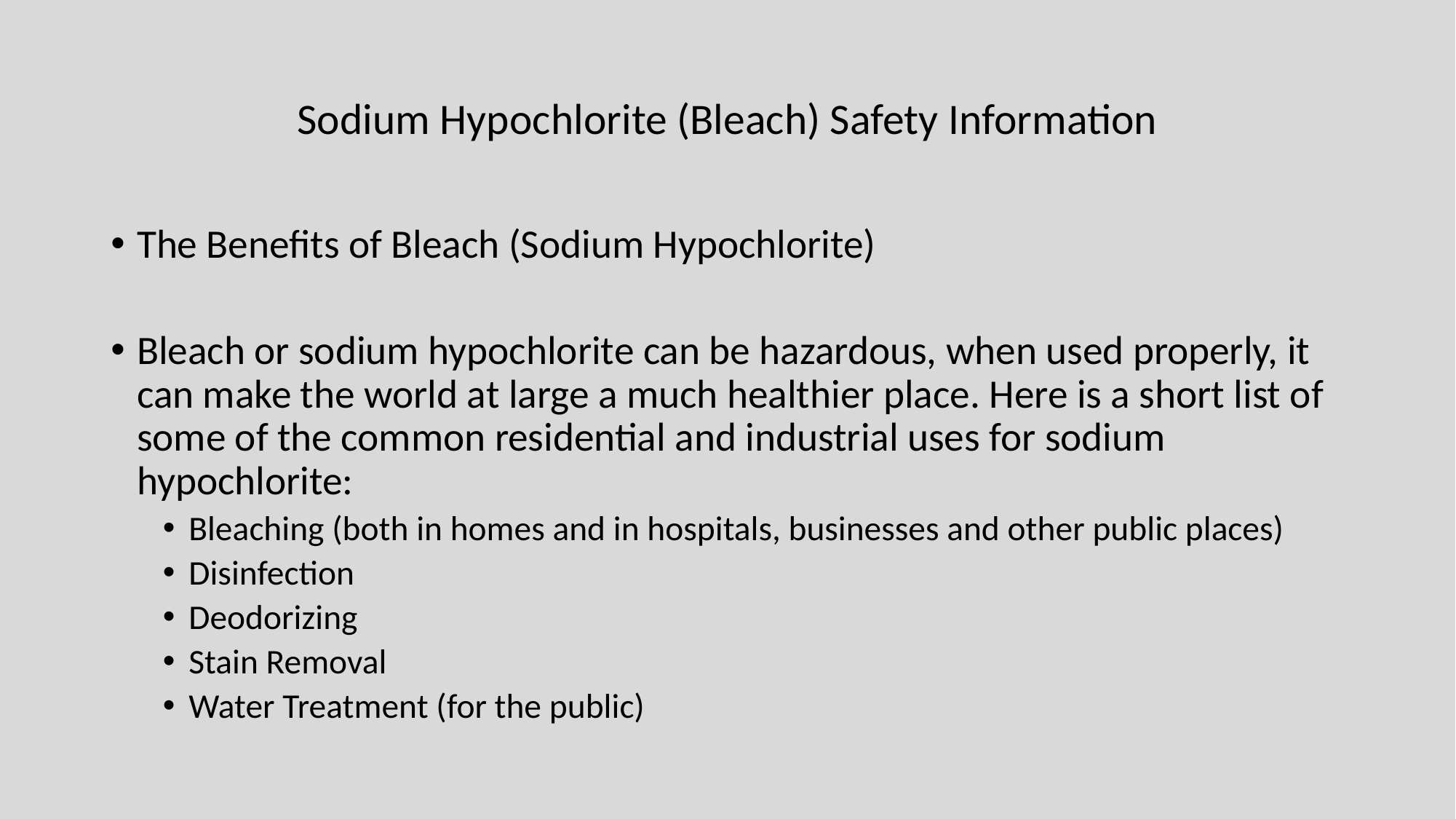

# Sodium Hypochlorite (Bleach) Safety Information
The Benefits of Bleach (Sodium Hypochlorite)
Bleach or sodium hypochlorite can be hazardous, when used properly, it can make the world at large a much healthier place. Here is a short list of some of the common residential and industrial uses for sodium hypochlorite:
Bleaching (both in homes and in hospitals, businesses and other public places)
Disinfection
Deodorizing
Stain Removal
Water Treatment (for the public)